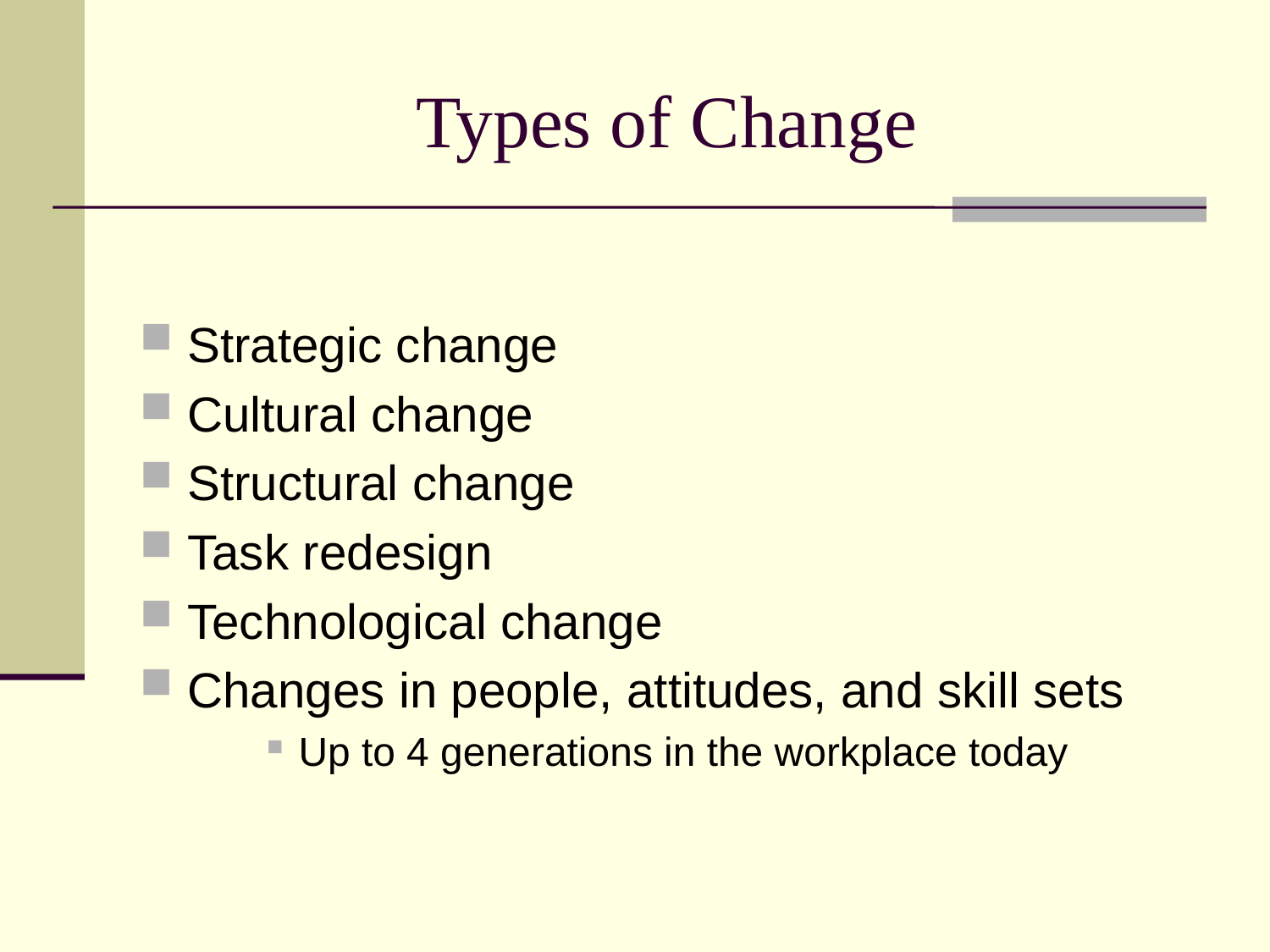

# Types of Change
Strategic change
Cultural change
Structural change
Task redesign
Technological change
Changes in people, attitudes, and skill sets
Up to 4 generations in the workplace today